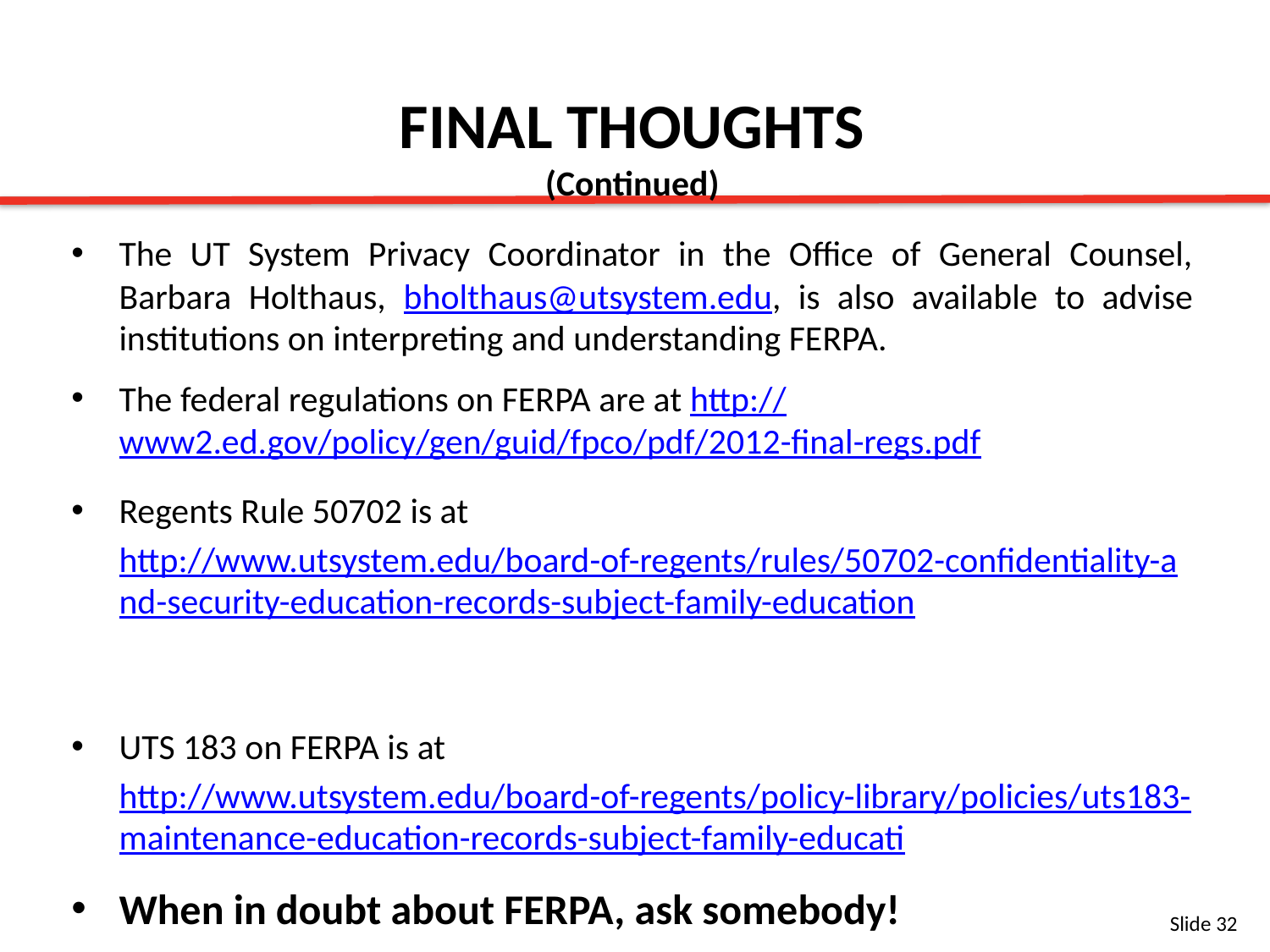

FINAL THOUGHTS
(Continued)
The UT System Privacy Coordinator in the Office of General Counsel, Barbara Holthaus, bholthaus@utsystem.edu, is also available to advise institutions on interpreting and understanding FERPA.
The federal regulations on FERPA are at http://www2.ed.gov/policy/gen/guid/fpco/pdf/2012-final-regs.pdf

Regents Rule 50702 is at http://www.utsystem.edu/board-of-regents/rules/50702-confidentiality-and-security-education-records-subject-family-education

UTS 183 on FERPA is at http://www.utsystem.edu/board-of-regents/policy-library/policies/uts183-maintenance-education-records-subject-family-educati
When in doubt about FERPA, ask somebody!

Slide 32